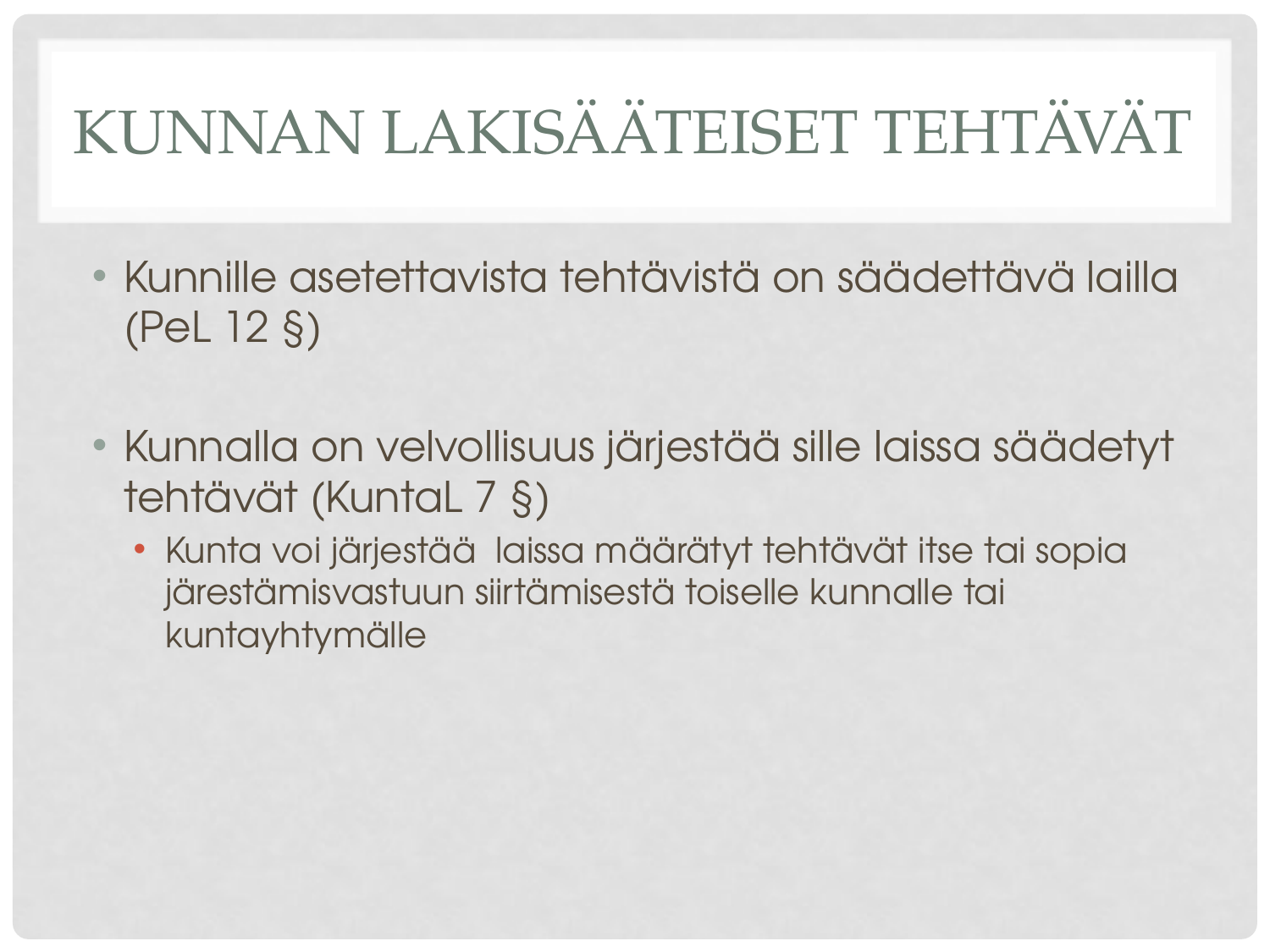

# Kunnan lakisääteiset tehtävät
Kunnille asetettavista tehtävistä on säädettävä lailla (PeL 12 §)

Kunnalla on velvollisuus järjestää sille laissa säädetyt tehtävät (KuntaL 7 §)
Kunta voi järjestää  laissa määrätyt tehtävät itse tai sopia järestämisvastuun siirtämisestä toiselle kunnalle tai kuntayhtymälle